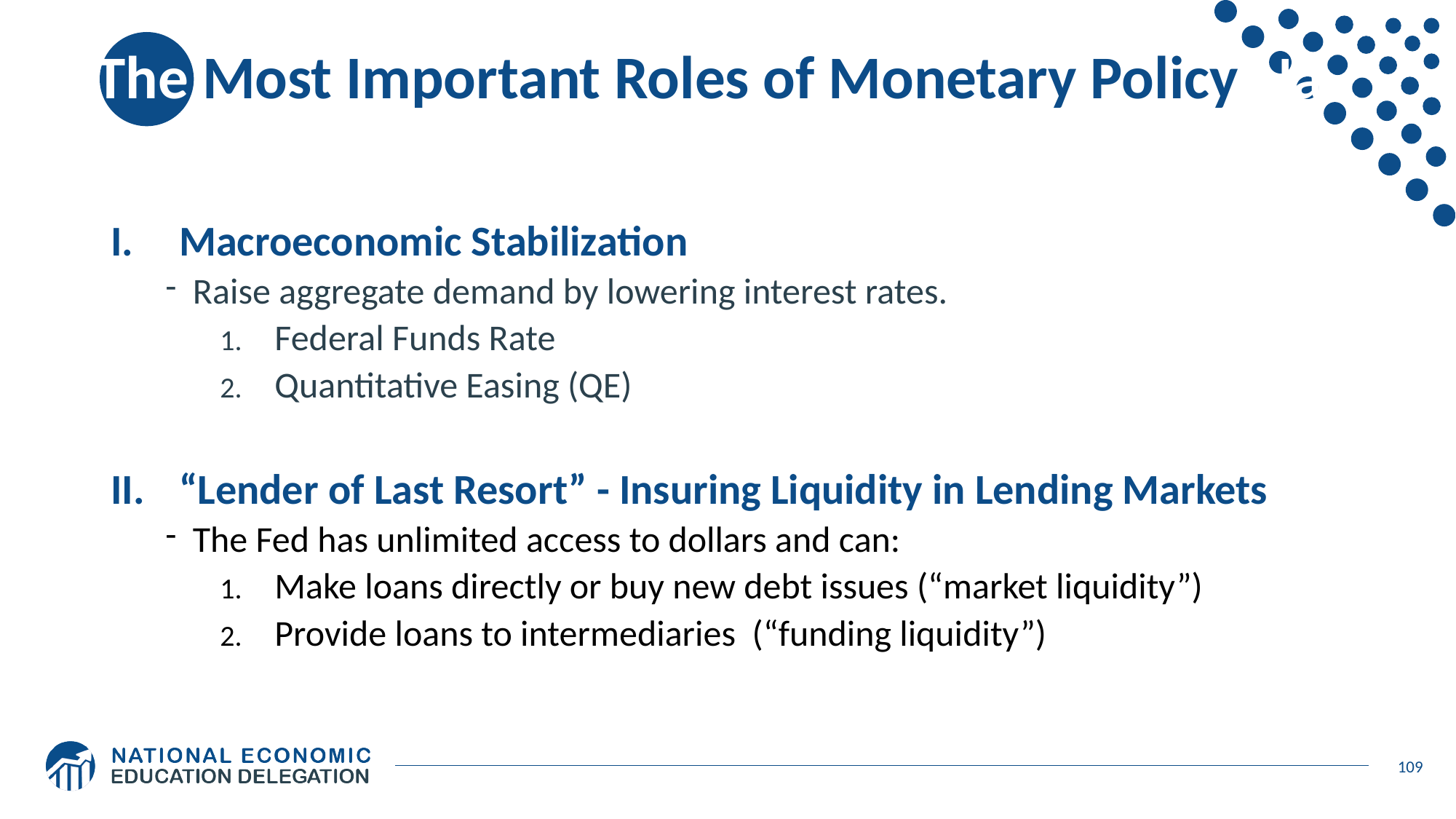

# The Most Important Roles of Monetary Policy Na
Macroeconomic Stabilization
Raise aggregate demand by lowering interest rates.
Federal Funds Rate
Quantitative Easing (QE)

“Lender of Last Resort” - Insuring Liquidity in Lending Markets
The Fed has unlimited access to dollars and can:
Make loans directly or buy new debt issues (“market liquidity”)
Provide loans to intermediaries  (“funding liquidity”)

109